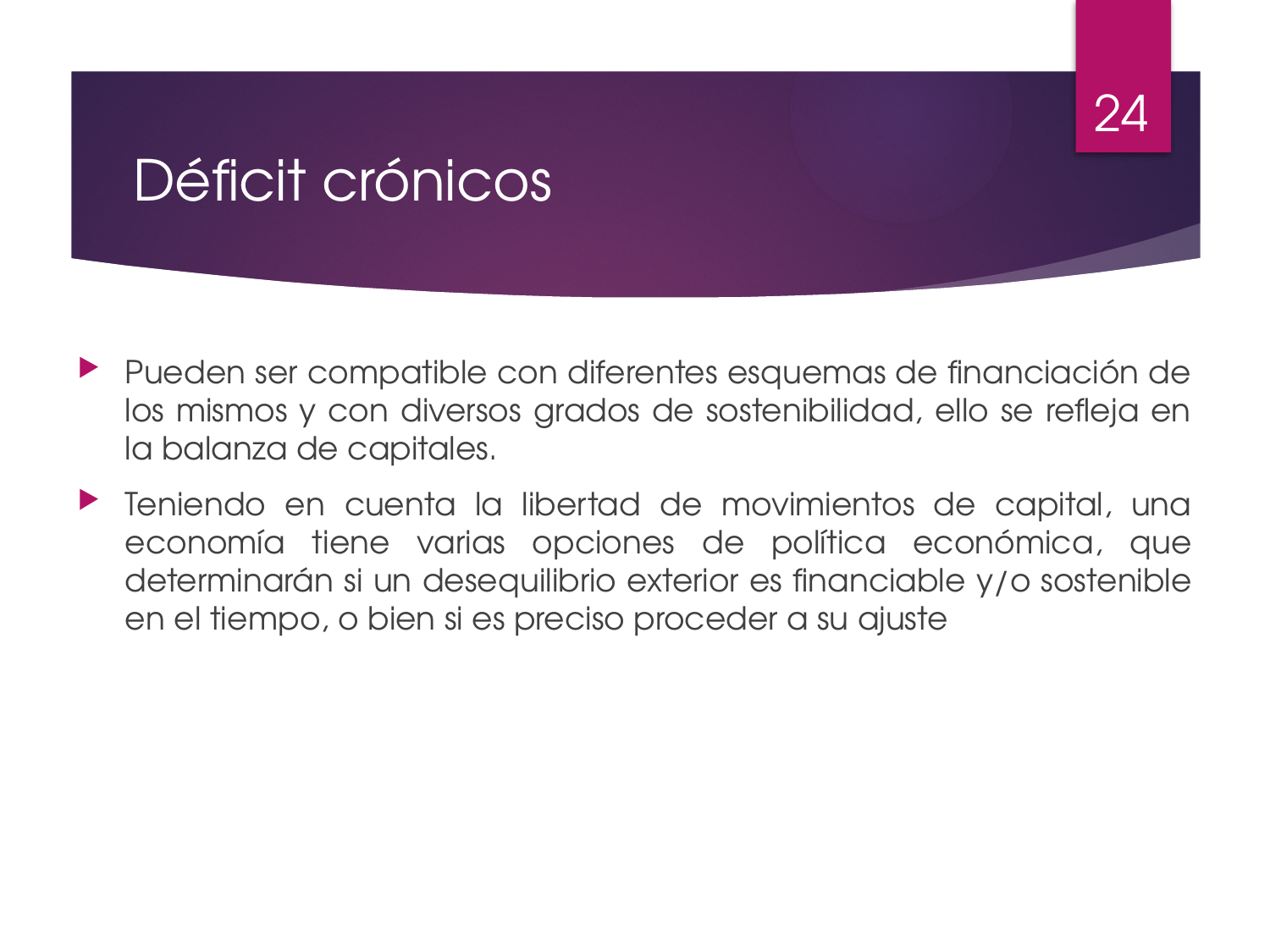

24
# Déficit crónicos
Pueden ser compatible con diferentes esquemas de financiación de los mismos y con diversos grados de sostenibilidad, ello se refleja en la balanza de capitales.
Teniendo en cuenta la libertad de movimientos de capital, una economía tiene varias opciones de política económica, que determinarán si un desequilibrio exterior es financiable y/o sostenible en el tiempo, o bien si es preciso proceder a su ajuste